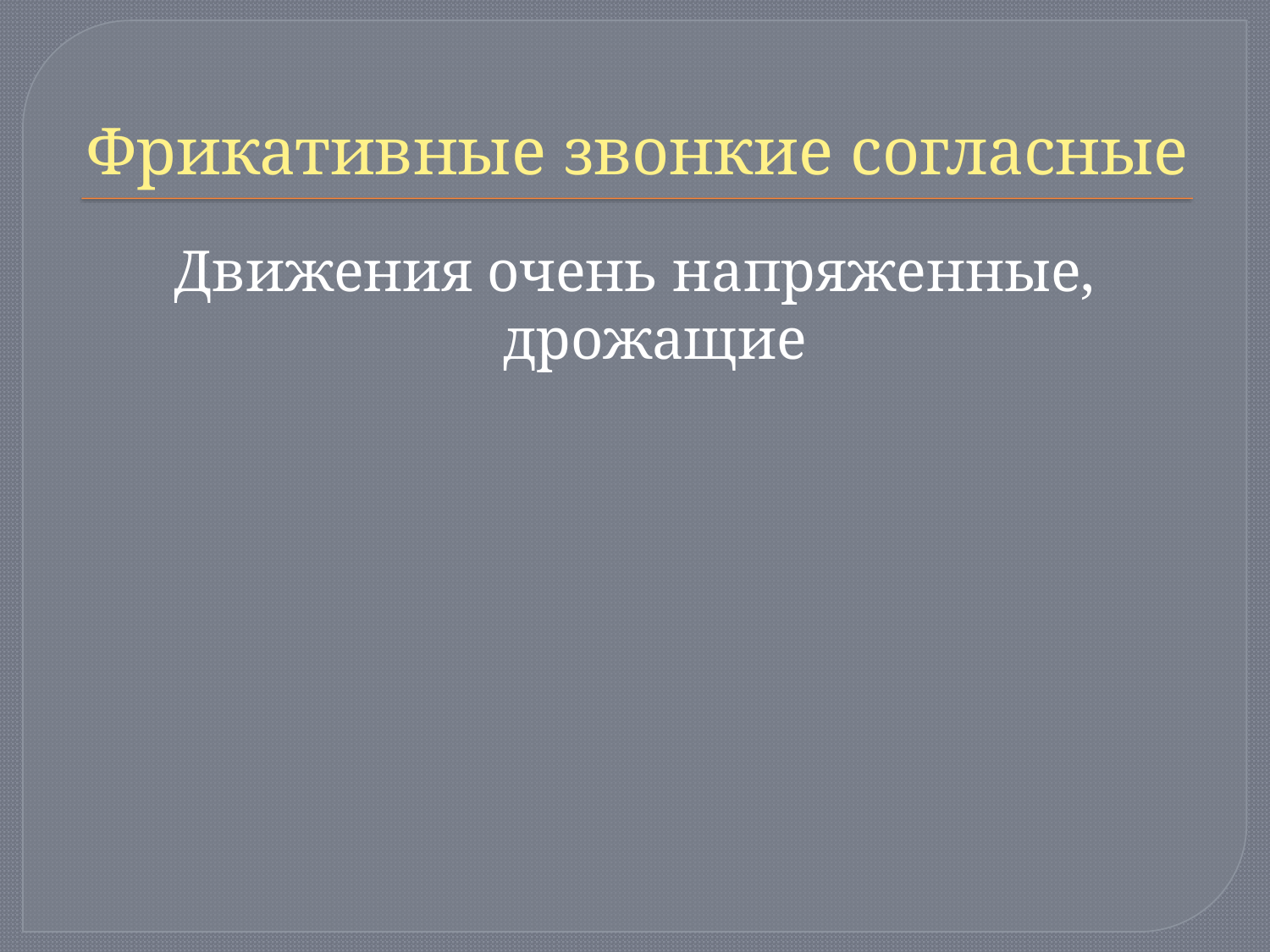

# Фрикативные звонкие согласные
Движения очень напряженные, дрожащие